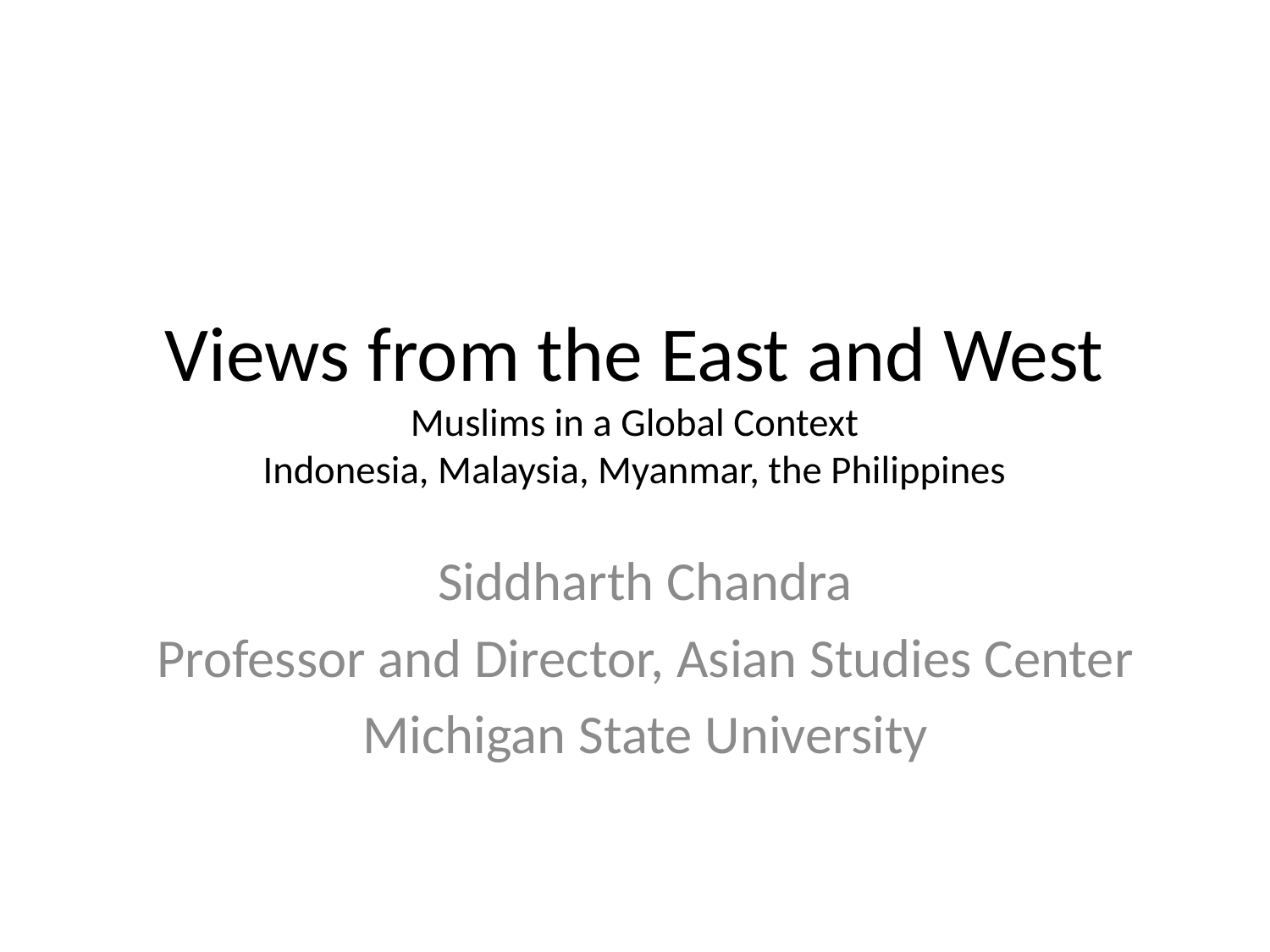

# Views from the East and West Muslims in a Global Context Indonesia, Malaysia, Myanmar, the Philippines
Siddharth Chandra
Professor and Director, Asian Studies Center
Michigan State University